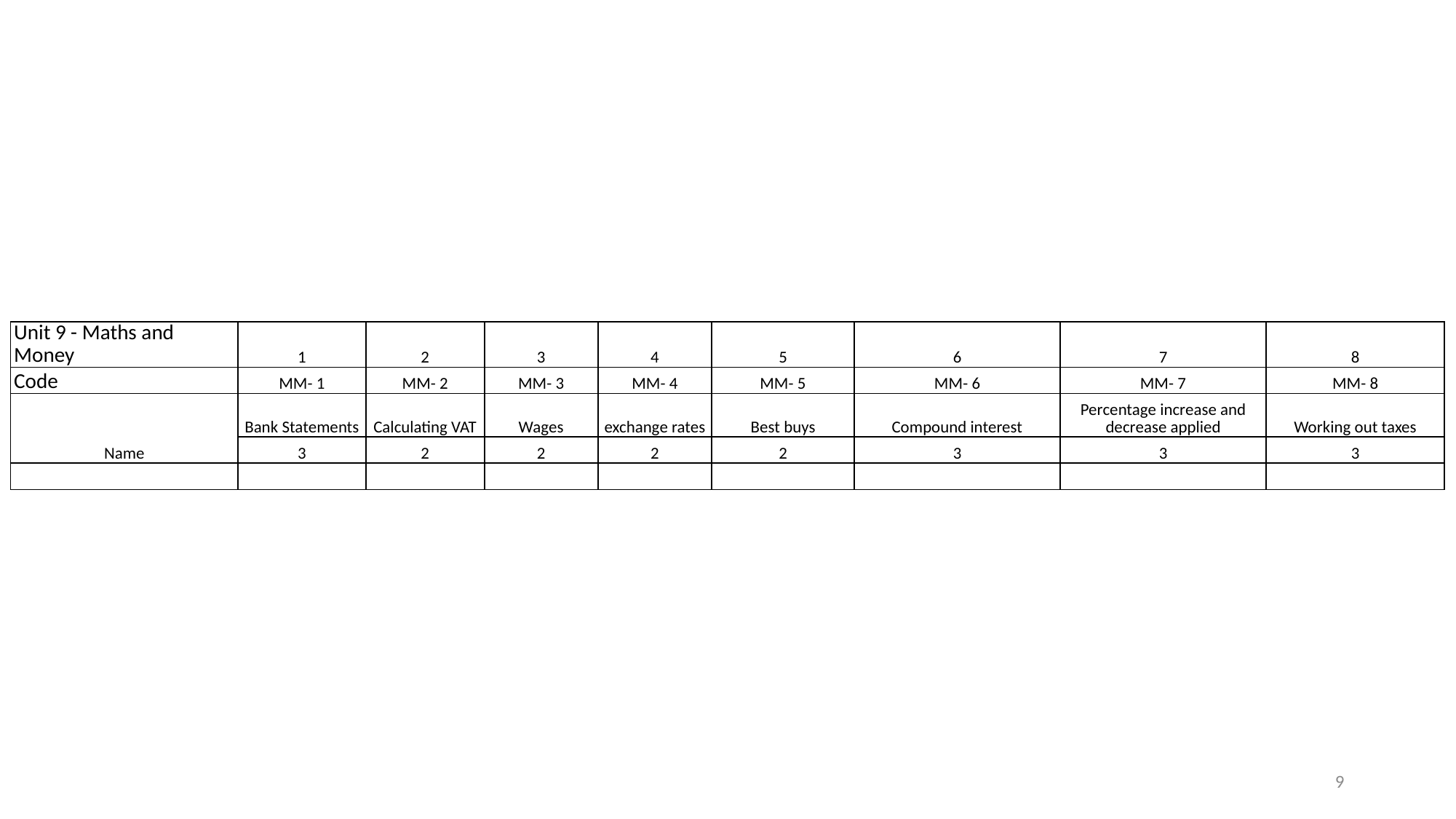

| Unit 9 - Maths and Money | 1 | 2 | 3 | 4 | 5 | 6 | 7 | 8 |
| --- | --- | --- | --- | --- | --- | --- | --- | --- |
| Code | MM- 1 | MM- 2 | MM- 3 | MM- 4 | MM- 5 | MM- 6 | MM- 7 | MM- 8 |
| Name | Bank Statements | Calculating VAT | Wages | exchange rates | Best buys | Compound interest | Percentage increase and decrease applied | Working out taxes |
|  | 3 | 2 | 2 | 2 | 2 | 3 | 3 | 3 |
|  |  |  |  |  |  |  |  |  |
9